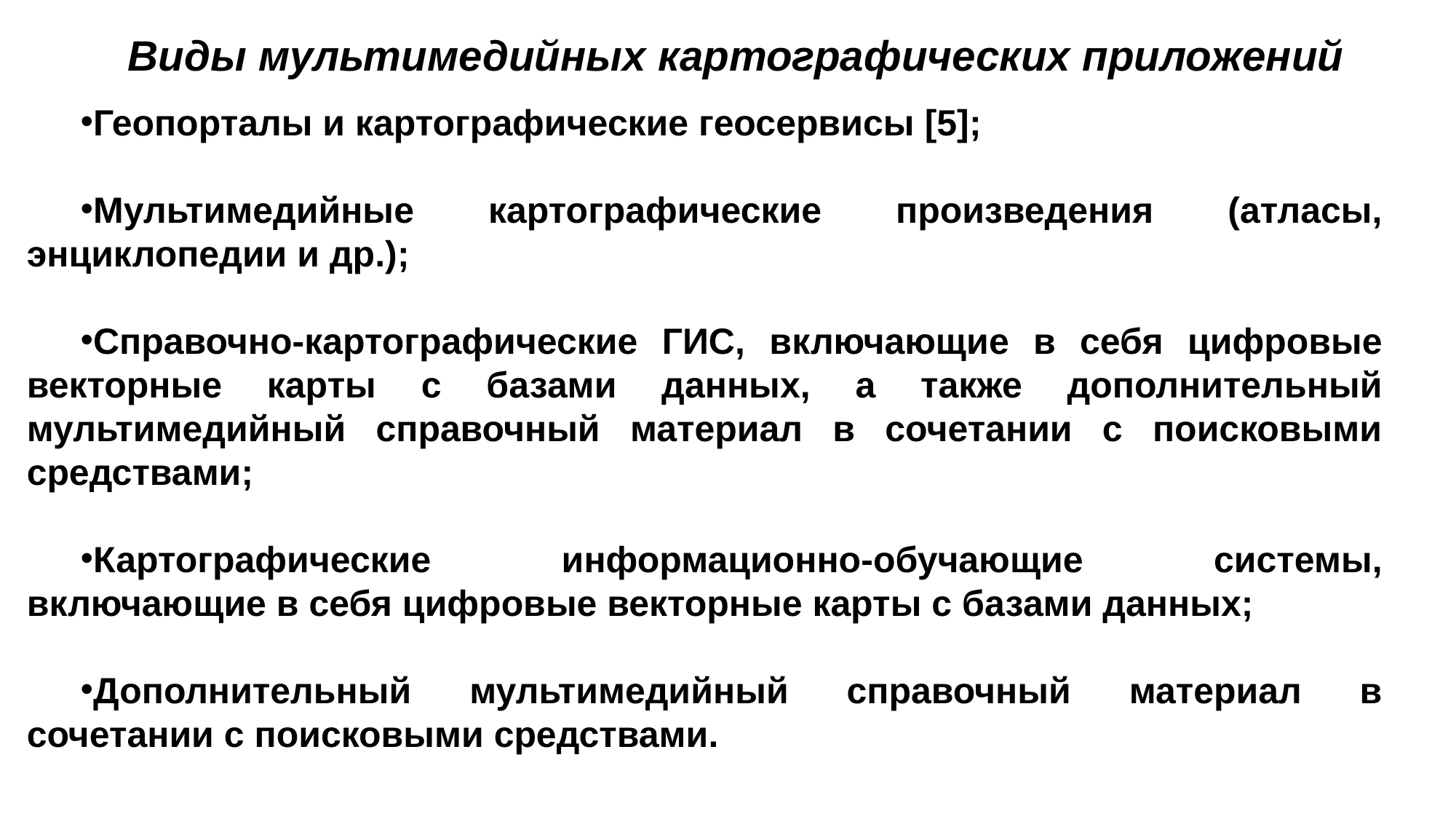

# Виды мультимедийных картографических приложений
Геопорталы и картографические геосервисы [5];

Мультимедийные картографические произведения (атласы, энциклопедии и др.);

Справочно-картографические ГИС, включающие в себя цифровые векторные карты с базами данных, а также дополнительный мультимедийный справочный материал в сочетании с поисковыми средствами;

Картографические информационно-обучающие системы, включающие в себя цифровые векторные карты с базами данных;

Дополнительный мультимедийный справочный материал в сочетании с поисковыми средствами.